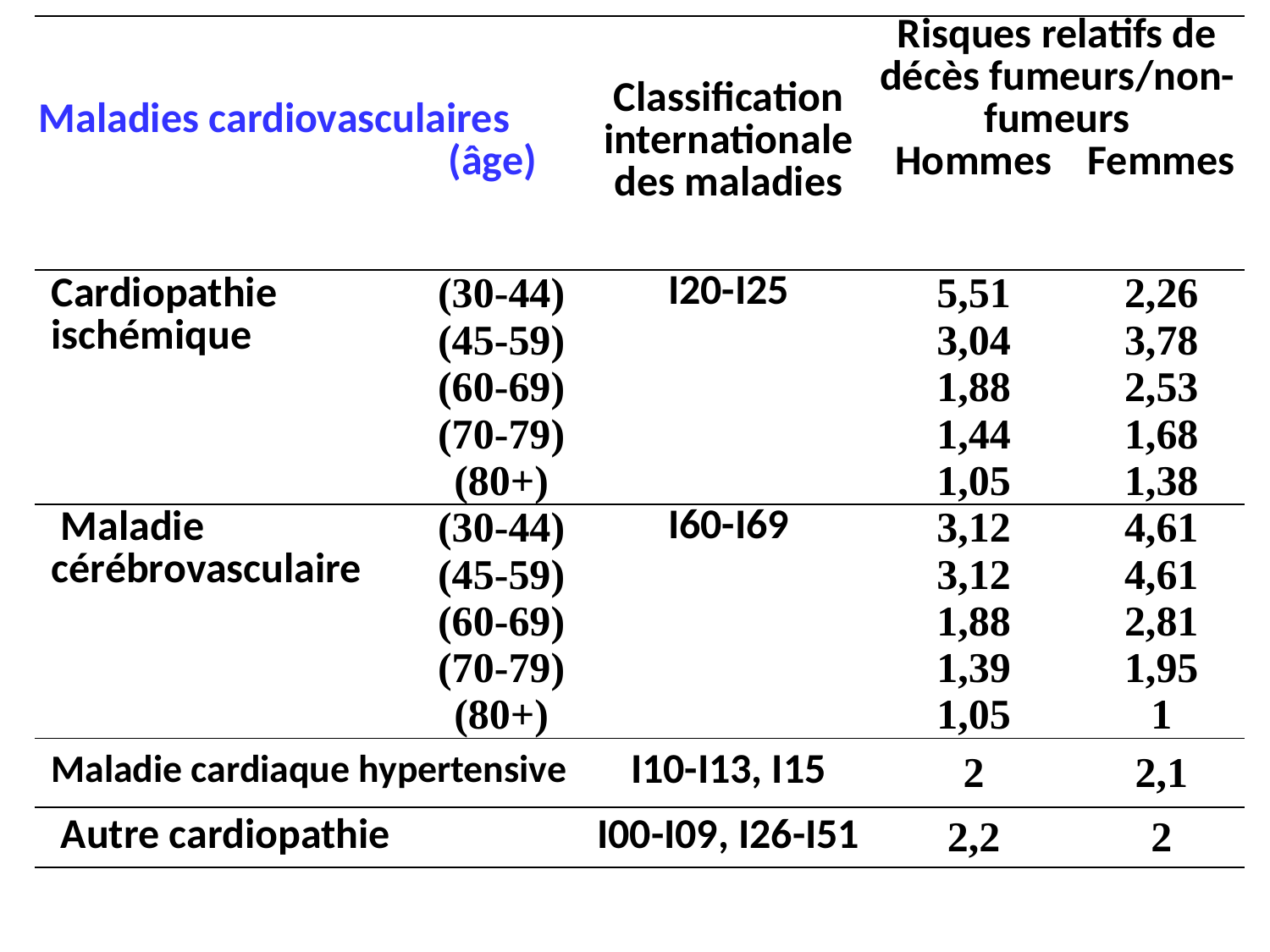

| Maladies cardiovasculaires (âge) |  | Classification internationale des maladies | Risques relatifs de décès fumeurs/non-fumeurs |  |
| --- | --- | --- | --- | --- |
|  |  |  | Hommes | Femmes |
| Cardiopathie ischémique | (30-44) | I20-I25 | 5,51 | 2,26 |
|  | (45-59) |  | 3,04 | 3,78 |
|  | (60-69) |  | 1,88 | 2,53 |
|  | (70-79) |  | 1,44 | 1,68 |
|  | (80+) |  | 1,05 | 1,38 |
| Maladie cérébrovasculaire | (30-44) | I60-I69 | 3,12 | 4,61 |
|  | (45-59) |  | 3,12 | 4,61 |
|  | (60-69) |  | 1,88 | 2,81 |
|  | (70-79) |  | 1,39 | 1,95 |
|  | (80+) |  | 1,05 | 1 |
| Maladie cardiaque hypertensive |  | I10-I13, I15 | 2 | 2,1 |
| Autre cardiopathie |  | I00-I09, I26-I51 | 2,2 | 2 |